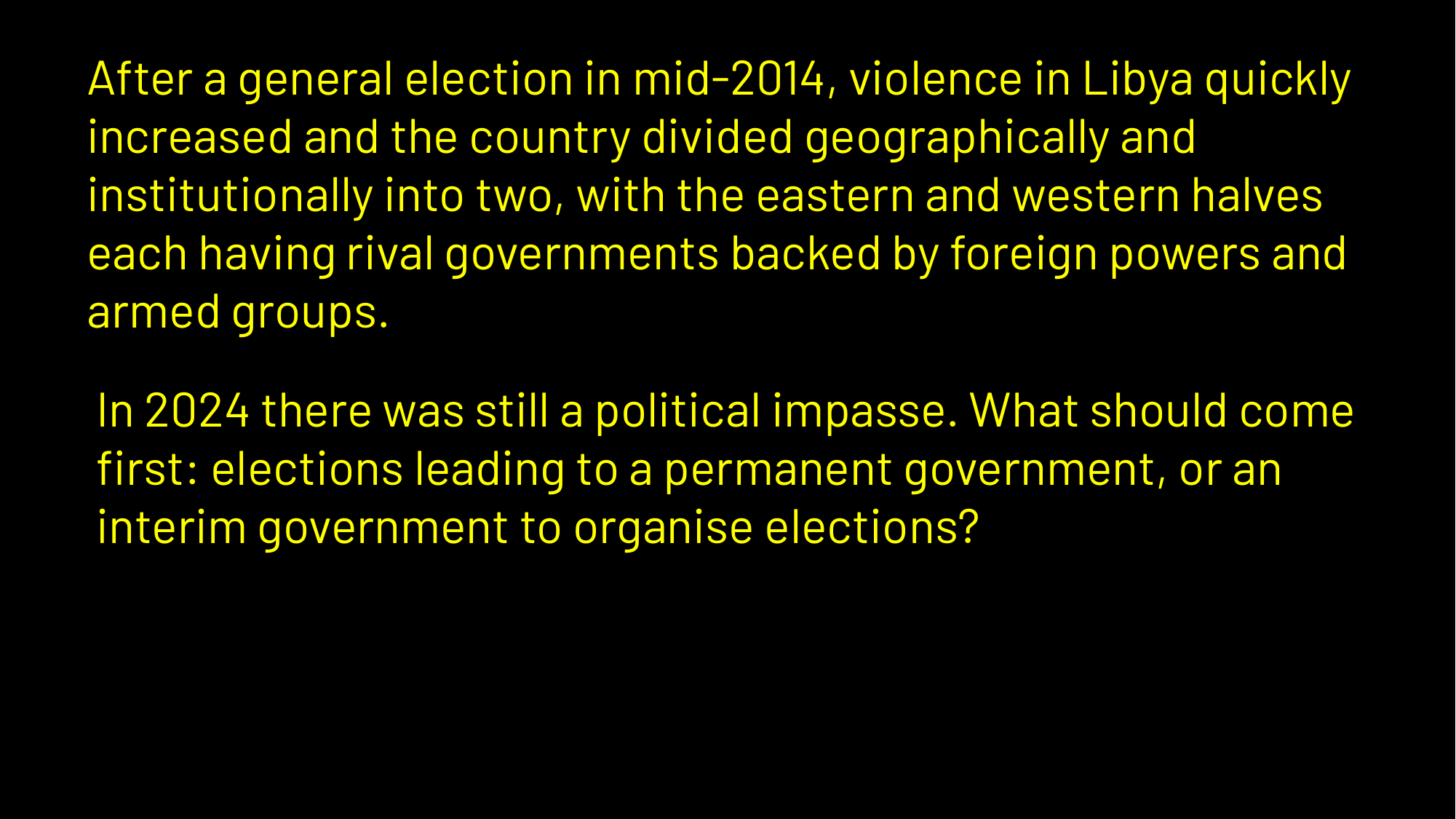

After a general election in mid-2014, violence in Libya quickly increased and the country divided geographically and institutionally into two, with the eastern and western halves each having rival governments backed by foreign powers and armed groups.
In 2024 there was still a political impasse. What should come first: elections leading to a permanent government, or an interim government to organise elections?